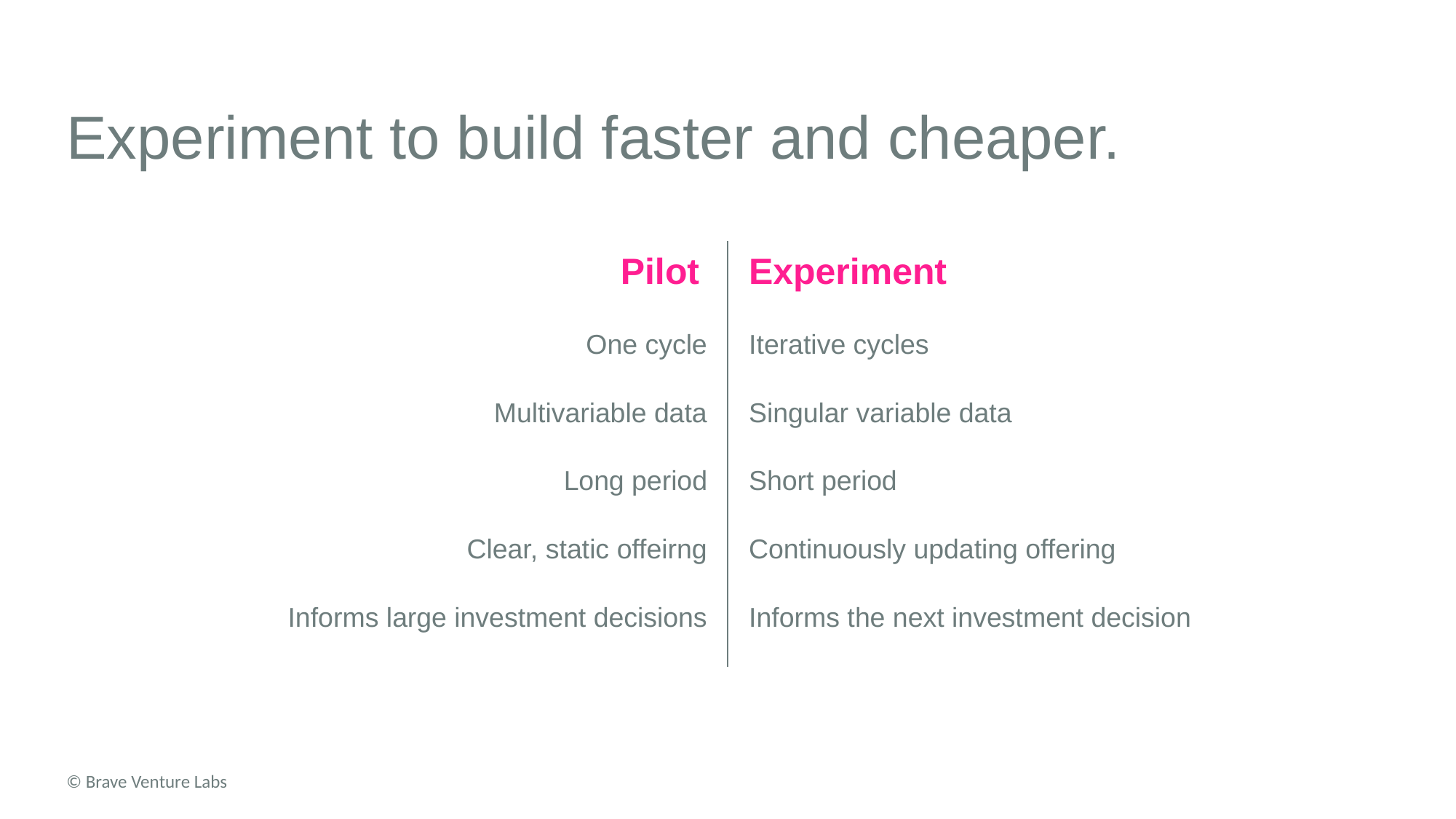

# Experiment to build faster and cheaper.
Pilot
Experiment
One cycle
Iterative cycles
Multivariable data
Singular variable data
Long period
Short period
Clear, static offeirng
Continuously updating offering
Informs large investment decisions
Informs the next investment decision
© Brave Venture Labs